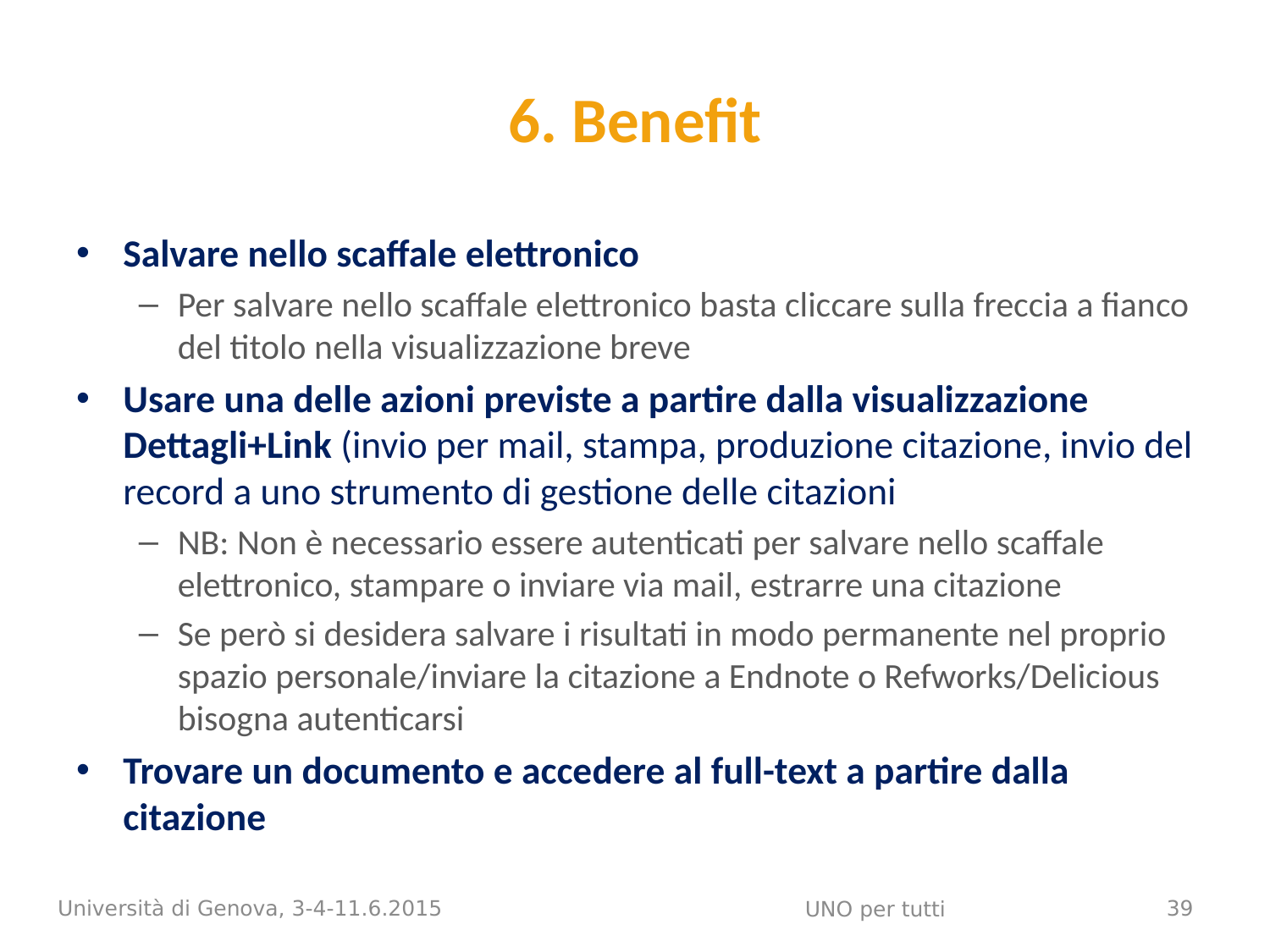

# 6. Benefit
Salvare nello scaffale elettronico
Per salvare nello scaffale elettronico basta cliccare sulla freccia a fianco del titolo nella visualizzazione breve
Usare una delle azioni previste a partire dalla visualizzazione Dettagli+Link (invio per mail, stampa, produzione citazione, invio del record a uno strumento di gestione delle citazioni
NB: Non è necessario essere autenticati per salvare nello scaffale elettronico, stampare o inviare via mail, estrarre una citazione
Se però si desidera salvare i risultati in modo permanente nel proprio spazio personale/inviare la citazione a Endnote o Refworks/Delicious bisogna autenticarsi
Trovare un documento e accedere al full-text a partire dalla citazione

Università di Genova, 3-4-11.6.2015
39
UNO per tutti